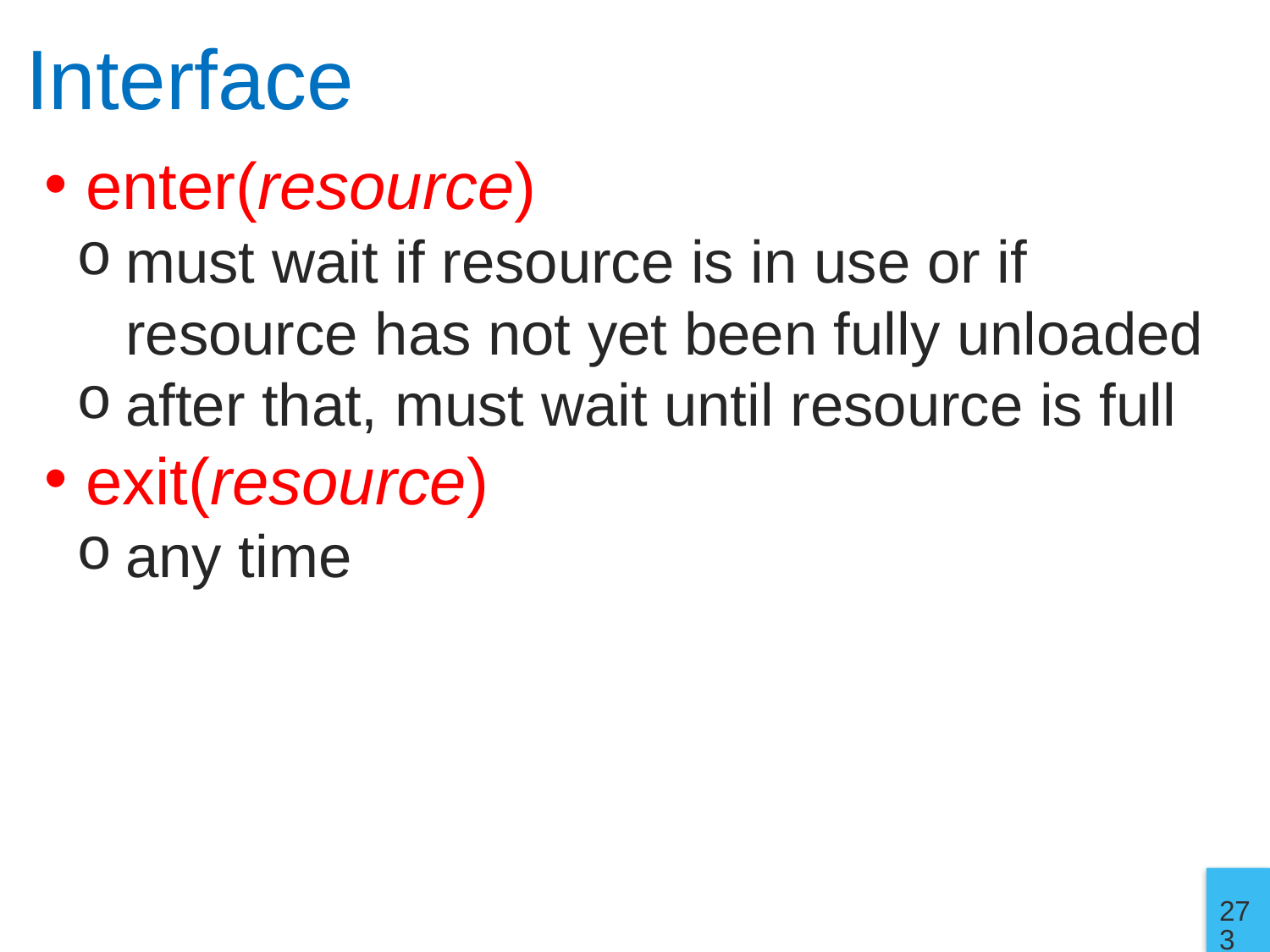

# Interface
enter(resource)
must wait if resource is in use or if resource has not yet been fully unloaded
after that, must wait until resource is full
exit(resource)
any time
273